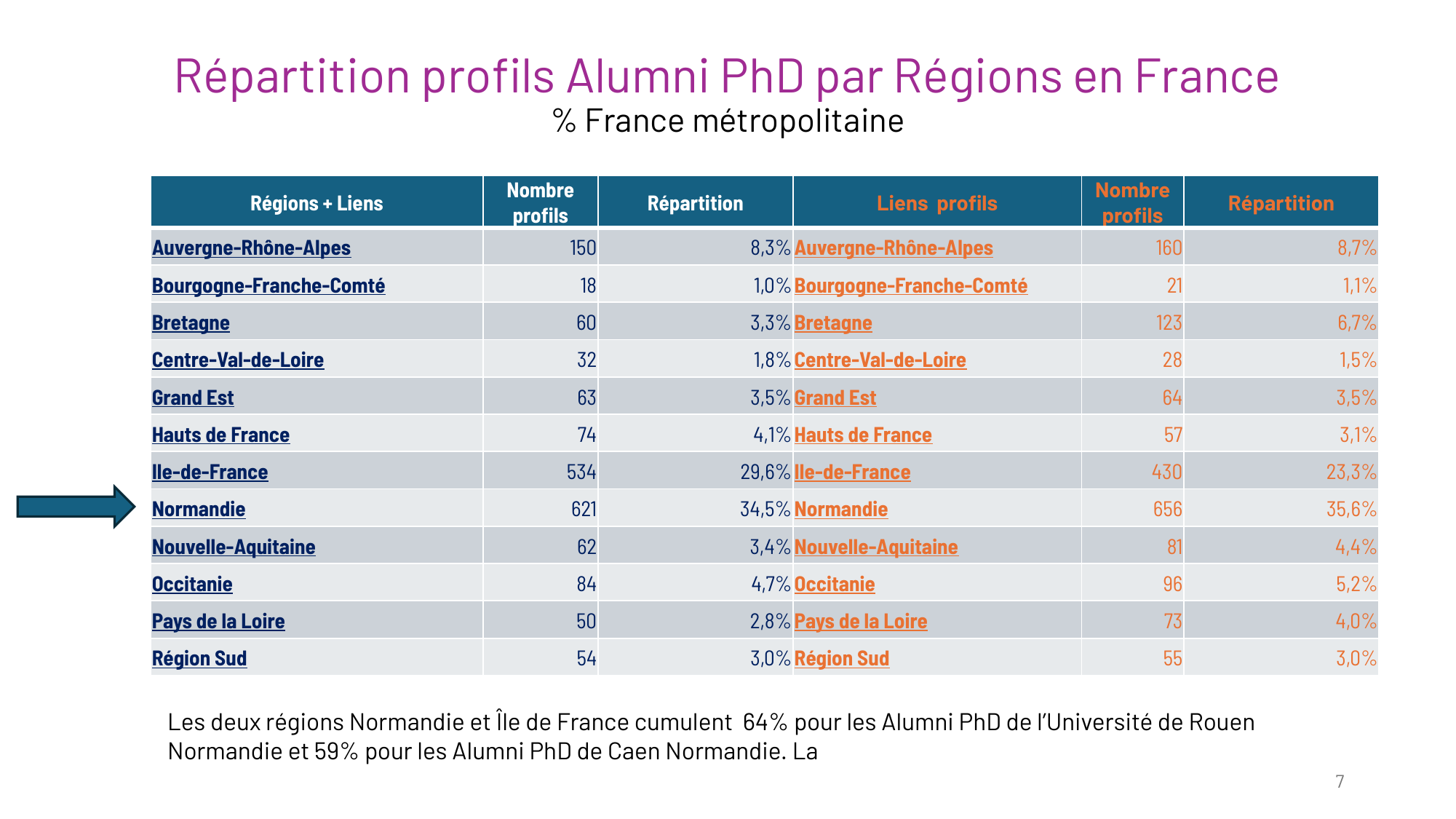

# Répartition profils Alumni PhD par Régions en France % France métropolitaine
| Régions + Liens | Nombre profils | Répartition | Liens profils | Nombre profils | Répartition |
| --- | --- | --- | --- | --- | --- |
| Auvergne-Rhône-Alpes | 150 | 8,3% | Auvergne-Rhône-Alpes | 160 | 8,7% |
| Bourgogne-Franche-Comté | 18 | 1,0% | Bourgogne-Franche-Comté | 21 | 1,1% |
| Bretagne | 60 | 3,3% | Bretagne | 123 | 6,7% |
| Centre-Val-de-Loire | 32 | 1,8% | Centre-Val-de-Loire | 28 | 1,5% |
| Grand Est | 63 | 3,5% | Grand Est | 64 | 3,5% |
| Hauts de France | 74 | 4,1% | Hauts de France | 57 | 3,1% |
| Ile-de-France | 534 | 29,6% | Ile-de-France | 430 | 23,3% |
| Normandie | 621 | 34,5% | Normandie | 656 | 35,6% |
| Nouvelle-Aquitaine | 62 | 3,4% | Nouvelle-Aquitaine | 81 | 4,4% |
| Occitanie | 84 | 4,7% | Occitanie | 96 | 5,2% |
| Pays de la Loire | 50 | 2,8% | Pays de la Loire | 73 | 4,0% |
| Région Sud | 54 | 3,0% | Région Sud | 55 | 3,0% |

Les deux régions Normandie et Île de France cumulent  64% pour les Alumni PhD de l’Université de Rouen Normandie et 59% pour les Alumni PhD de Caen Normandie. La
7